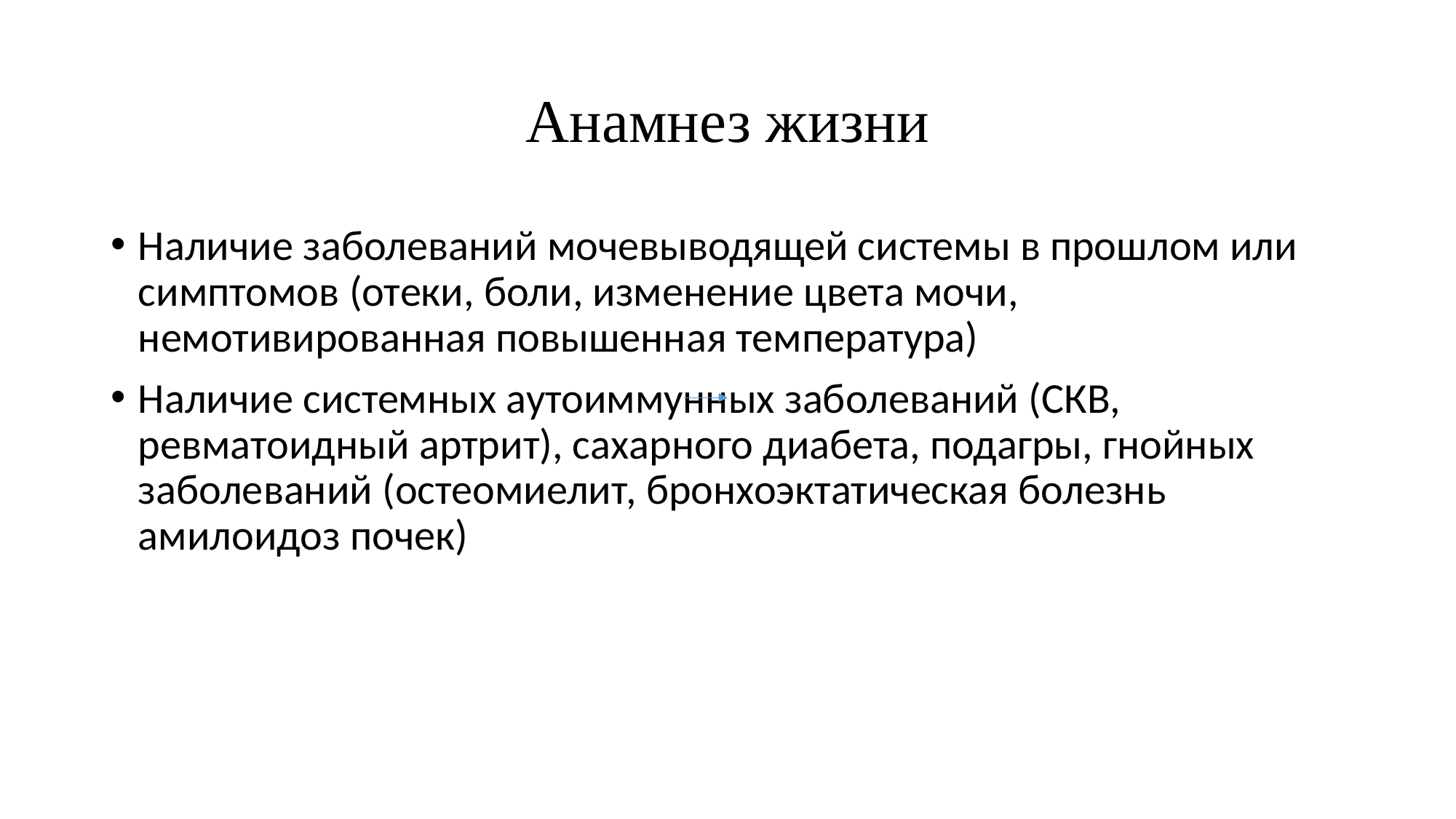

# Анамнез жизни
Наличие заболеваний мочевыводящей системы в прошлом или симптомов (отеки, боли, изменение цвета мочи, немотивированная повышенная температура)
Наличие системных аутоиммунных заболеваний (СКВ, ревматоидный артрит), сахарного диабета, подагры, гнойных заболеваний (остеомиелит, бронхоэктатическая болезнь        амилоидоз почек)